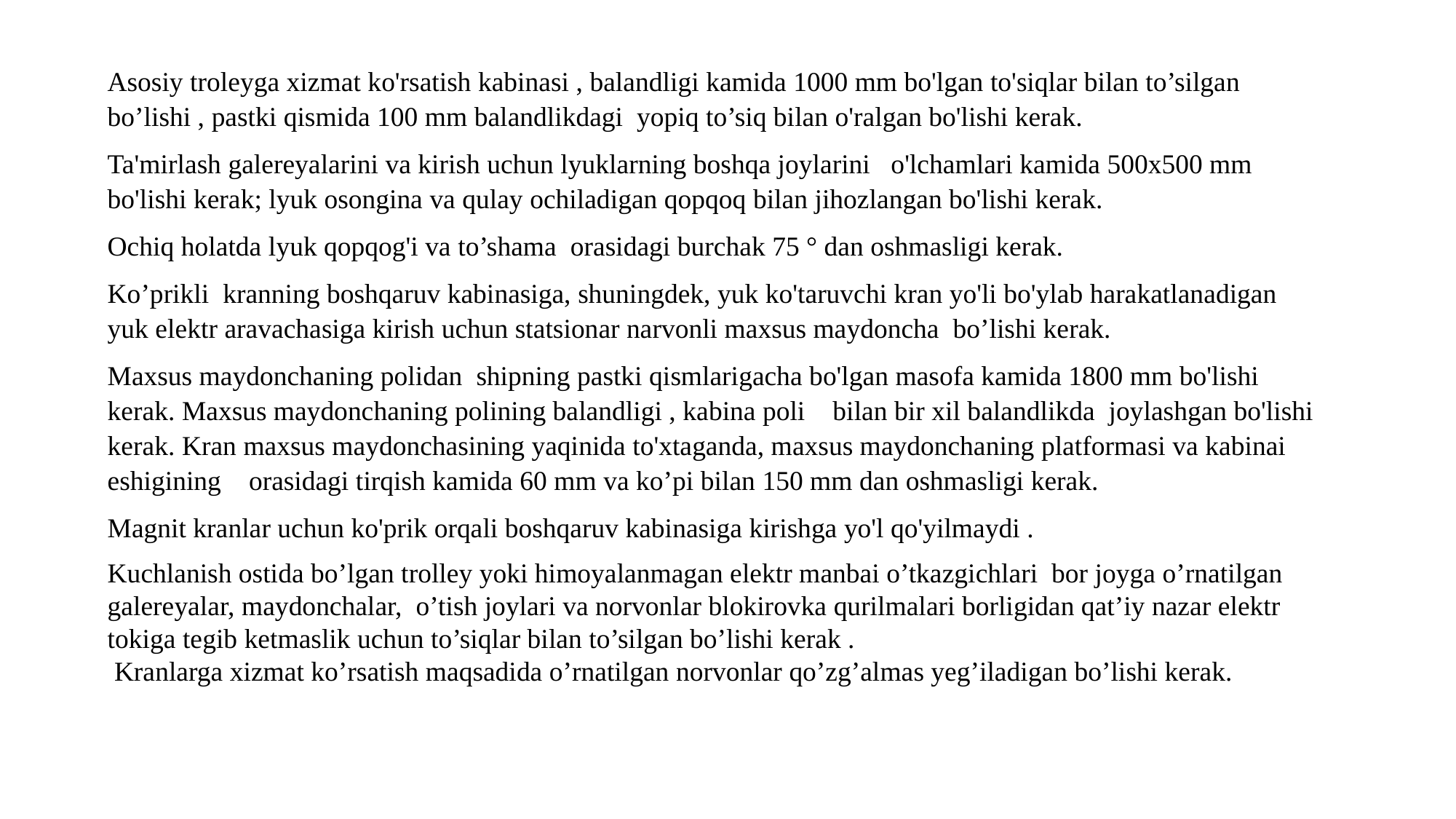

Asosiy troleyga xizmat ko'rsatish kabinasi , balandligi kamida 1000 mm bo'lgan to'siqlar bilan to’silgan bo’lishi , pastki qismida 100 mm balandlikdagi  yopiq to’siq bilan o'ralgan bo'lishi kerak.
Ta'mirlash galereyalarini va kirish uchun lyuklarning boshqa joylarini   o'lchamlari kamida 500x500 mm bo'lishi kerak; lyuk osongina va qulay ochiladigan qopqoq bilan jihozlangan bo'lishi kerak.
Ochiq holatda lyuk qopqog'i va to’shama  orasidagi burchak 75 ° dan oshmasligi kerak.
Ko’prikli  kranning boshqaruv kabinasiga, shuningdek, yuk ko'taruvchi kran yo'li bo'ylab harakatlanadigan yuk elektr aravachasiga kirish uchun statsionar narvonli maxsus maydoncha  bo’lishi kerak.
Maxsus maydonchaning polidan  shipning pastki qismlarigacha bo'lgan masofa kamida 1800 mm bo'lishi kerak. Maxsus maydonchaning polining balandligi , kabina poli    bilan bir xil balandlikda  joylashgan bo'lishi kerak. Kran maxsus maydonchasining yaqinida to'xtaganda, maxsus maydonchaning platformasi va kabinai eshigining    orasidagi tirqish kamida 60 mm va ko’pi bilan 150 mm dan oshmasligi kerak.
Magnit kranlar uchun ko'prik orqali boshqaruv kabinasiga kirishga yo'l qo'yilmaydi .
Kuchlanish ostida bo’lgan trolley yoki himoyalanmagan elektr manbai o’tkazgichlari  bor joyga o’rnatilgan galereyalar, maydonchalar,  o’tish joylari va norvonlar blokirovka qurilmalari borligidan qat’iy nazar elektr tokiga tegib ketmaslik uchun to’siqlar bilan to’silgan bo’lishi kerak .
 Kranlarga xizmat ko’rsatish maqsadida o’rnatilgan norvonlar qo’zg’almas yeg’iladigan bo’lishi kerak.